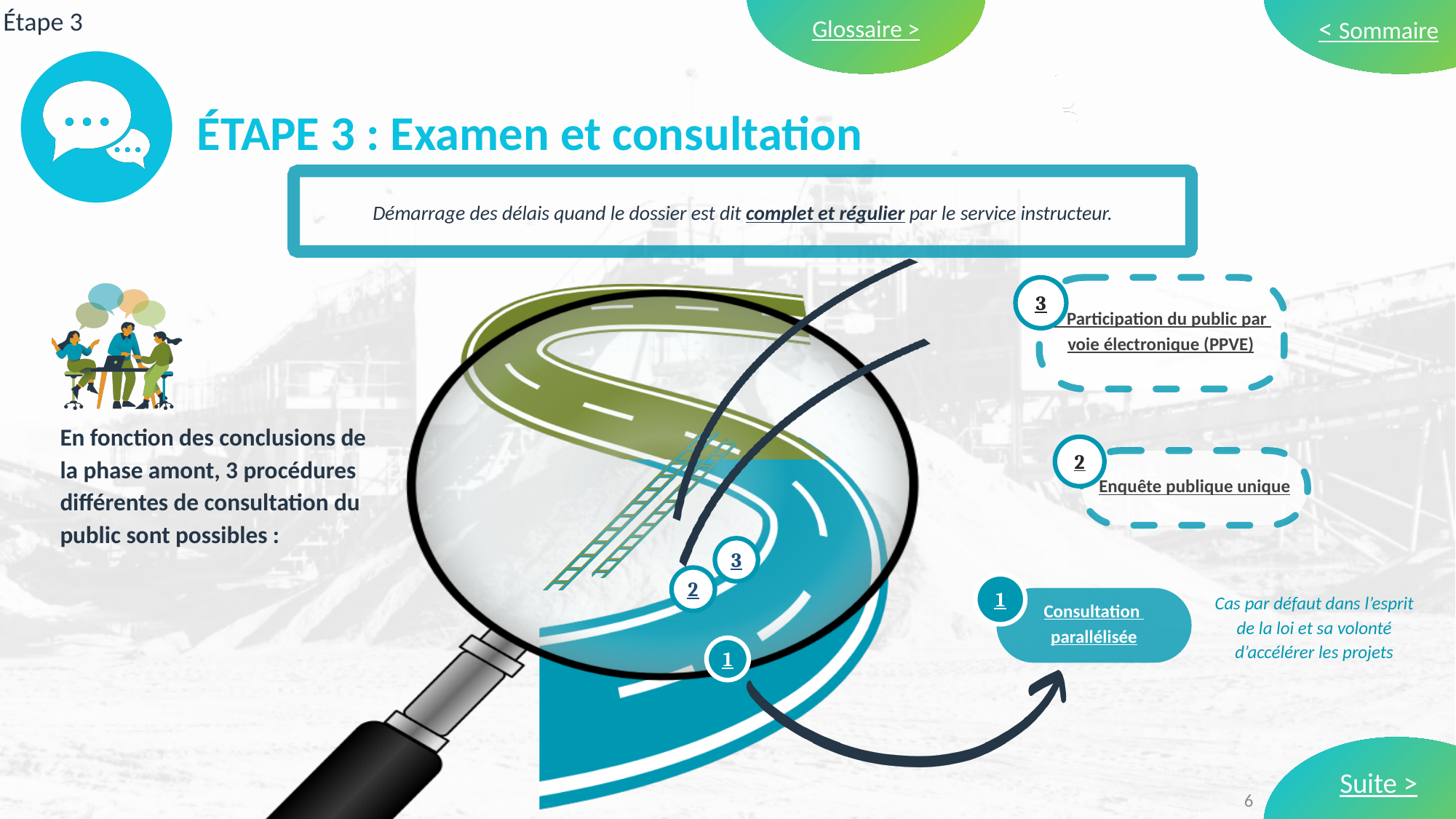

Étape 3
Glossaire >
< Sommaire

ÉTAPE 3 : Examen et consultation

Démarrage des délais quand le dossier est dit complet et régulier par le service instructeur.

    Participation du public par voie électronique (PPVE)

3

En fonction des conclusions de la phase amont, 3 procédures différentes de consultation du public sont possibles :

2

Enquête publique unique

3

2

1

Consultation
parallélisée
Cas par défaut dans l’esprit de la loi et sa volonté d’accélérer les projets

1

Suite >
6